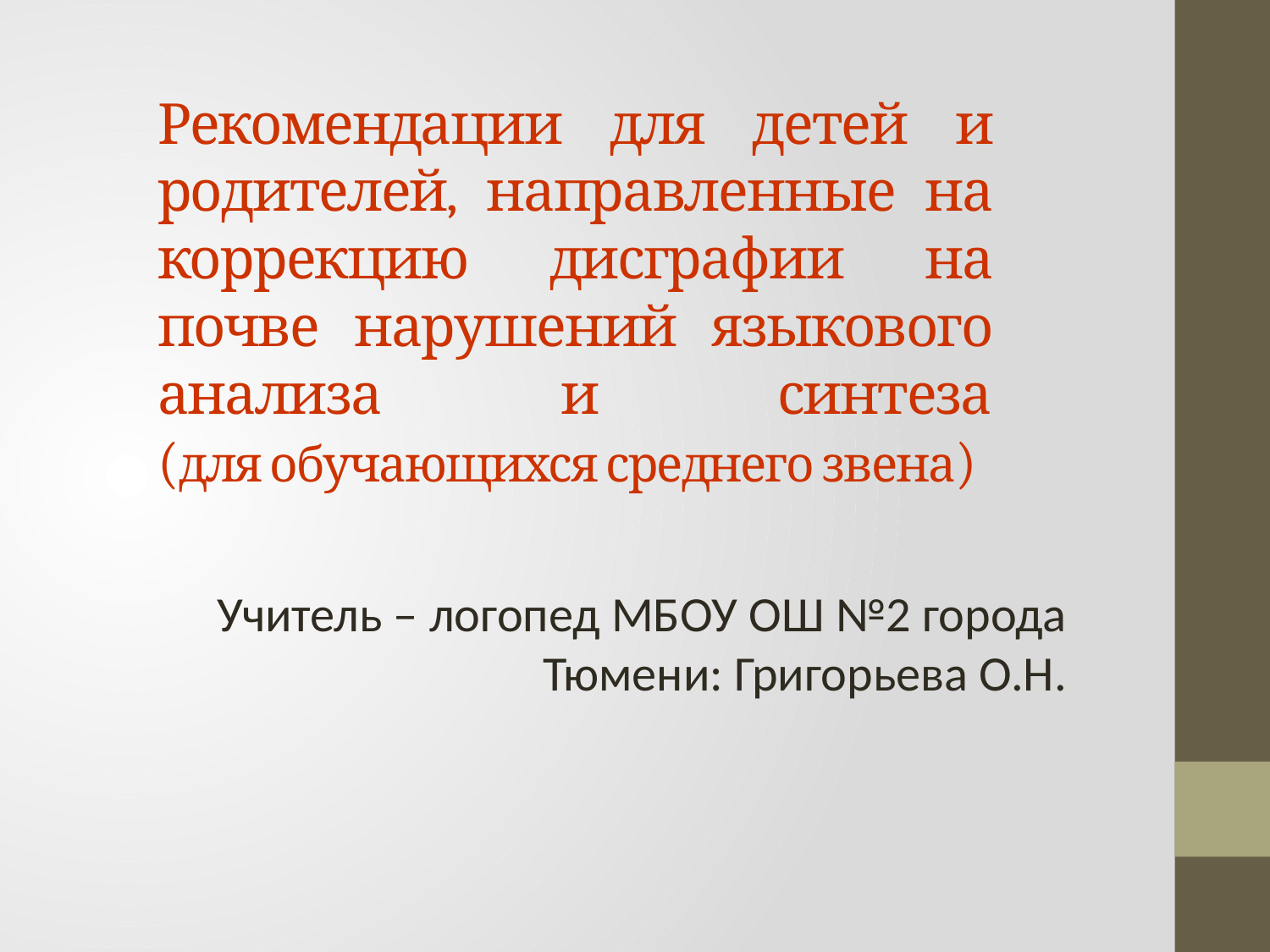

# Рекомендации для детей и родителей, направленные на коррекцию дисграфии на почве нарушений языкового анализа и синтеза (для обучающихся среднего звена)
Учитель – логопед МБОУ ОШ №2 города Тюмени: Григорьева О.Н.